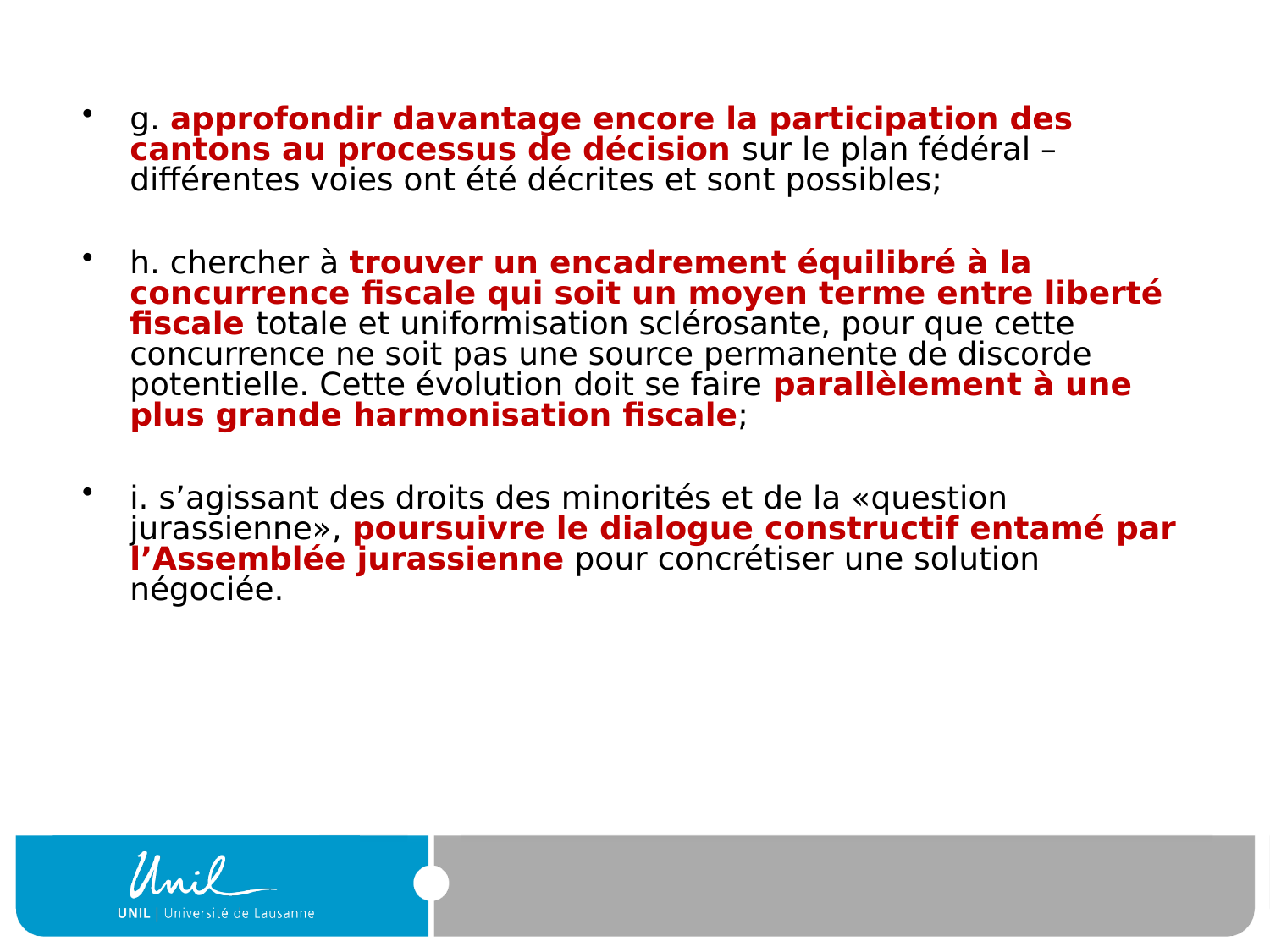

g. approfondir davantage encore la participation des cantons au processus de décision sur le plan fédéral – différentes voies ont été décrites et sont possibles;

h. chercher à trouver un encadrement équilibré à la concurrence fiscale qui soit un moyen terme entre liberté fiscale totale et uniformisation sclérosante, pour que cette concurrence ne soit pas une source permanente de discorde potentielle. Cette évolution doit se faire parallèlement à une plus grande harmonisation fiscale;

i. s’agissant des droits des minorités et de la «question jurassienne», poursuivre le dialogue constructif entamé par l’Assemblée jurassienne pour concrétiser une solution négociée.